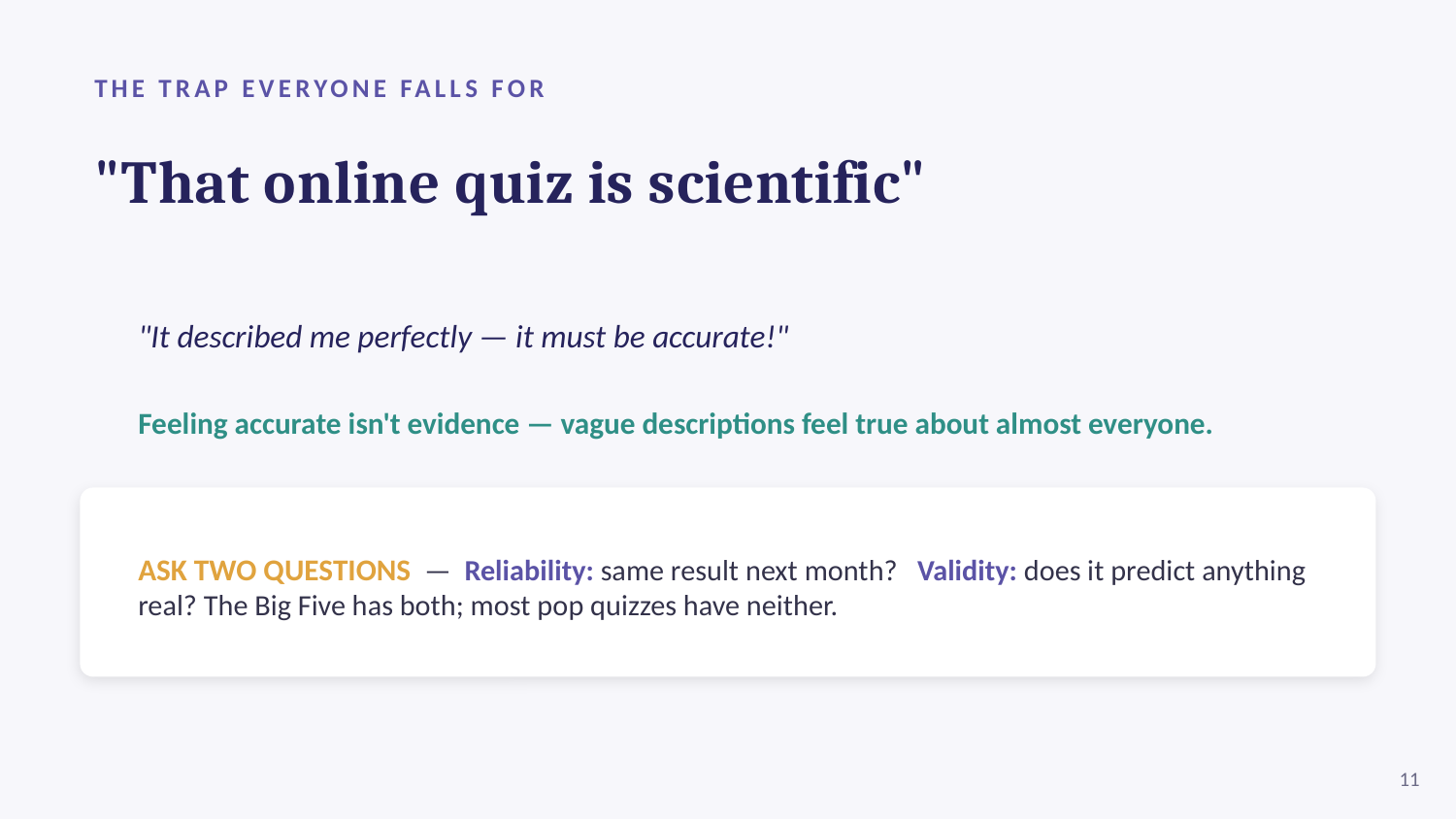

THE TRAP EVERYONE FALLS FOR
"That online quiz is scientific"
"It described me perfectly — it must be accurate!"
Feeling accurate isn't evidence — vague descriptions feel true about almost everyone.

ASK TWO QUESTIONS  —  Reliability: same result next month?   Validity: does it predict anything real? The Big Five has both; most pop quizzes have neither.
11